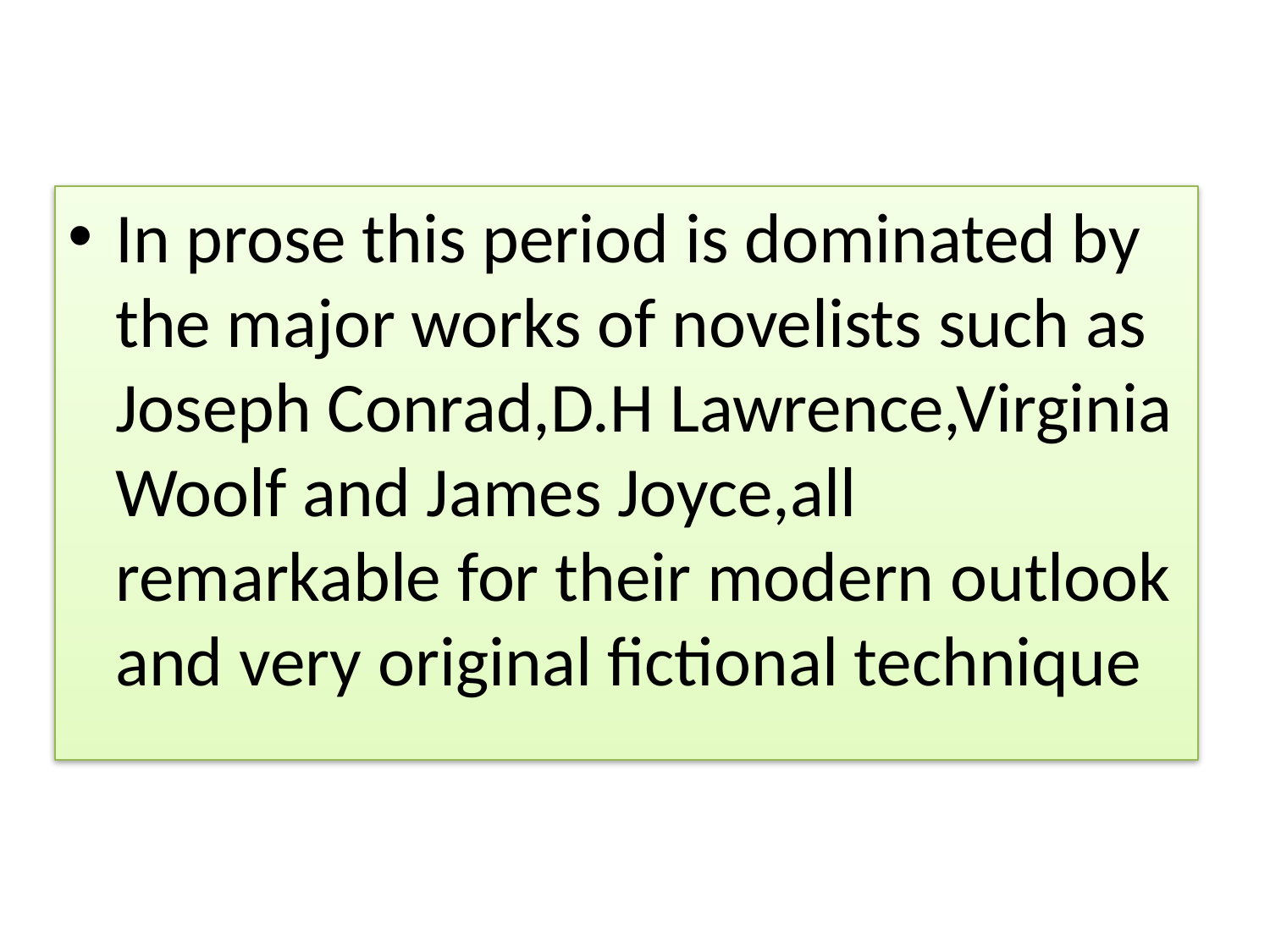

#
In prose this period is dominated by the major works of novelists such as Joseph Conrad,D.H Lawrence,Virginia Woolf and James Joyce,all remarkable for their modern outlook and very original fictional technique